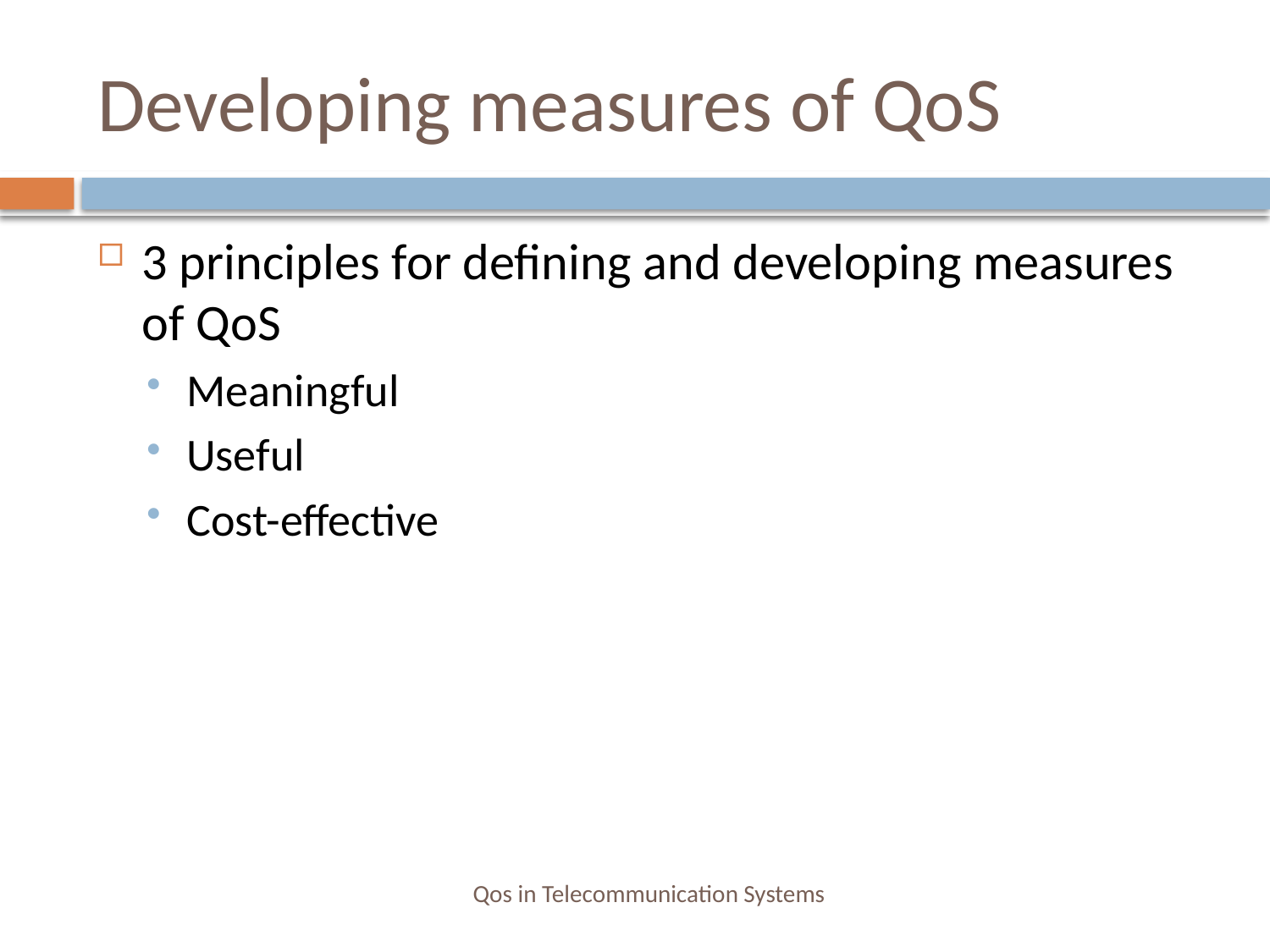

# Developing measures of QoS
3 principles for defining and developing measures of QoS
Meaningful
Useful
Cost-effective
Qos in Telecommunication Systems